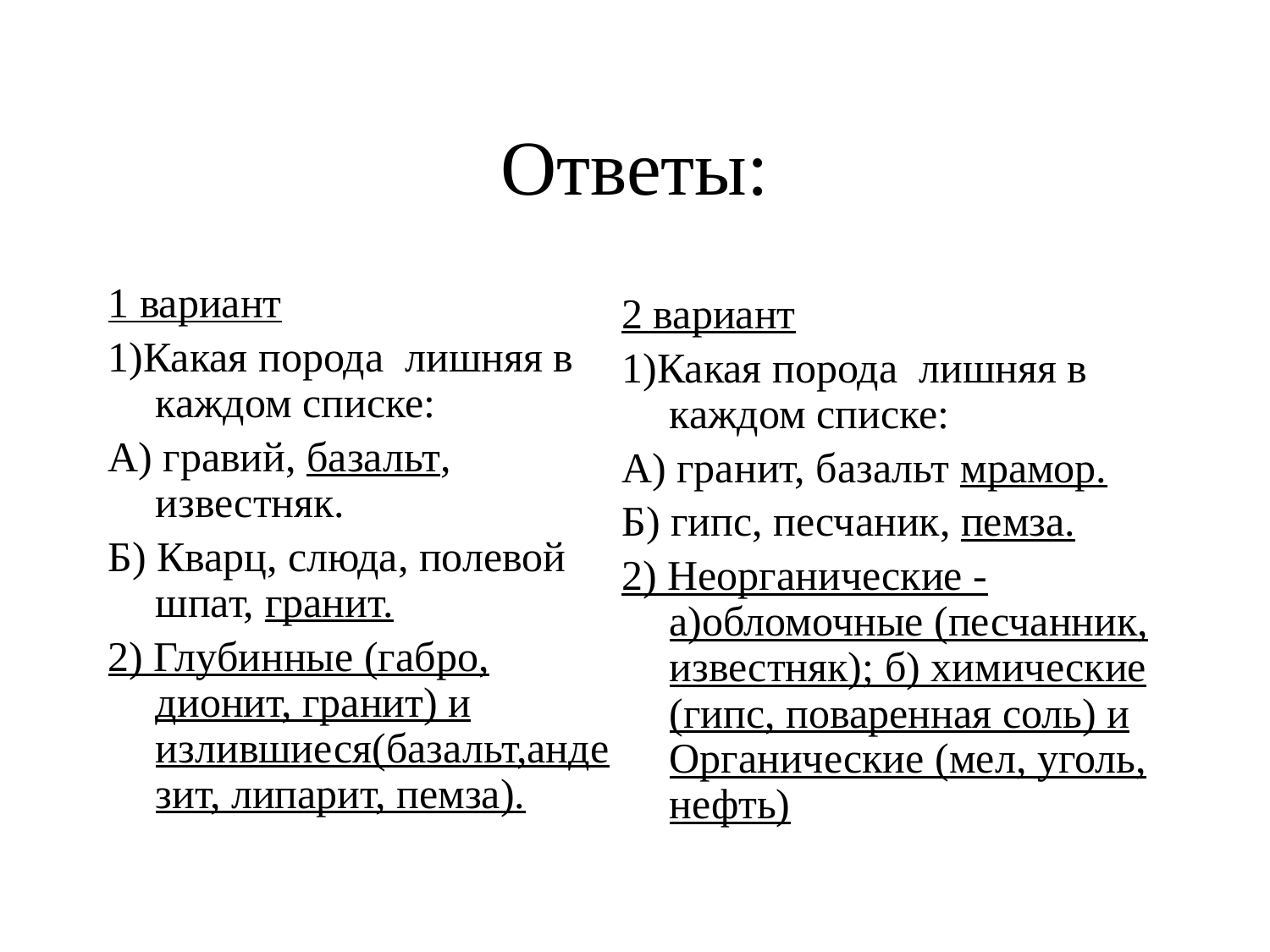

# Ответы:
1 вариант
1)Какая порода  лишняя в каждом списке:
А) гравий, базальт, известняк.
Б) Кварц, слюда, полевой шпат, гранит.
2) Глубинные (габро, дионит, гранит) и излившиеся(базальт,андезит, липарит, пемза).
2 вариант
1)Какая порода  лишняя в каждом списке:
А) гранит, базальт мрамор.
Б) гипс, песчаник, пемза.
2) Неорганические -а)обломочные (песчанник, известняк); б) химические (гипс, поваренная соль) и Органические (мел, уголь, нефть)